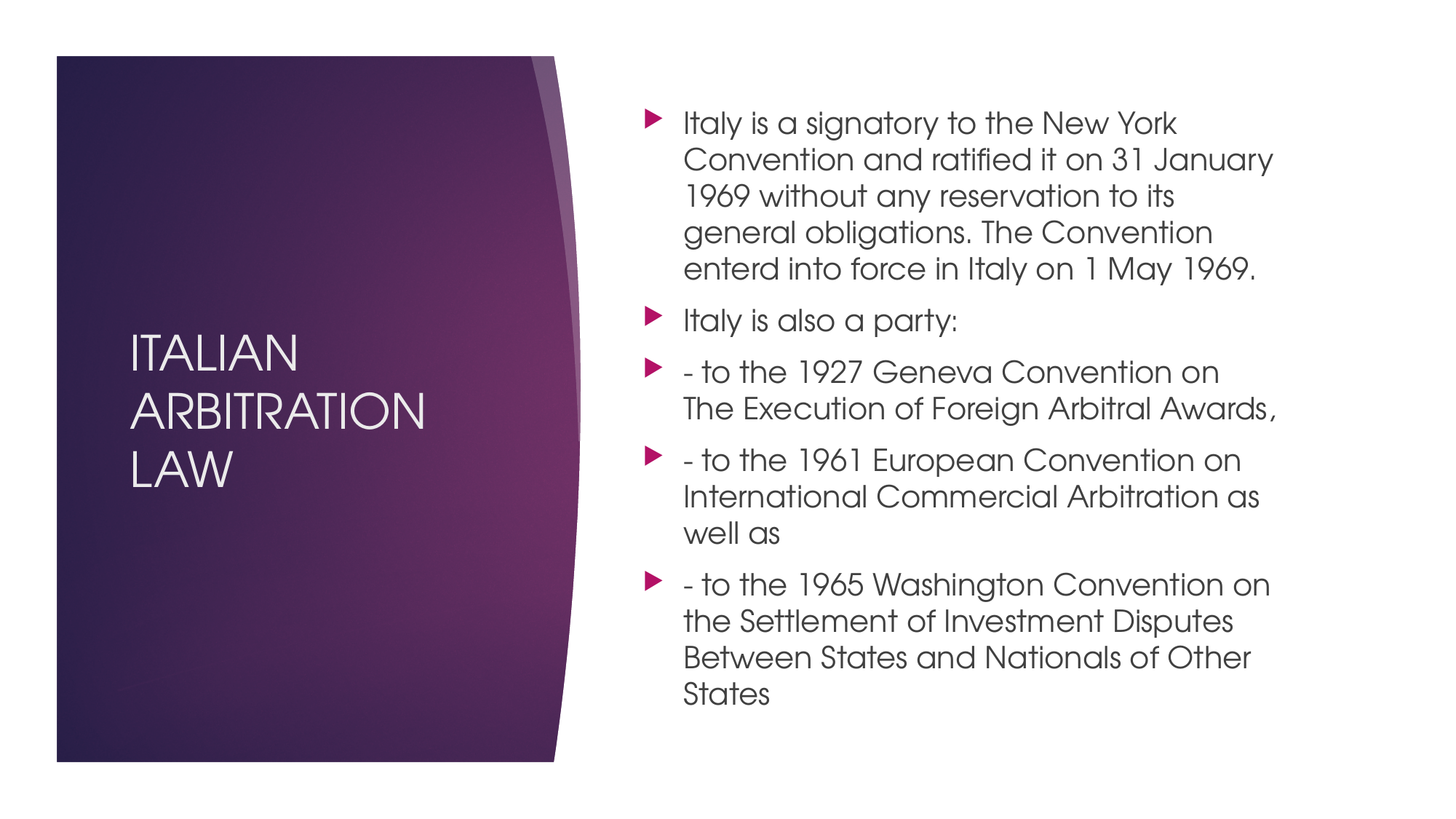

Italy is a signatory to the New York Convention and ratified it on 31 January 1969 without any reservation to its general obligations. The Convention enterd into force in Italy on 1 May 1969.
Italy is also a party:
- to the 1927 Geneva Convention on The Execution of Foreign Arbitral Awards,
- to the 1961 European Convention on International Commercial Arbitration as well as
- to the 1965 Washington Convention on the Settlement of Investment Disputes Between States and Nationals of Other States
ITALIAN ARBITRATION LAW